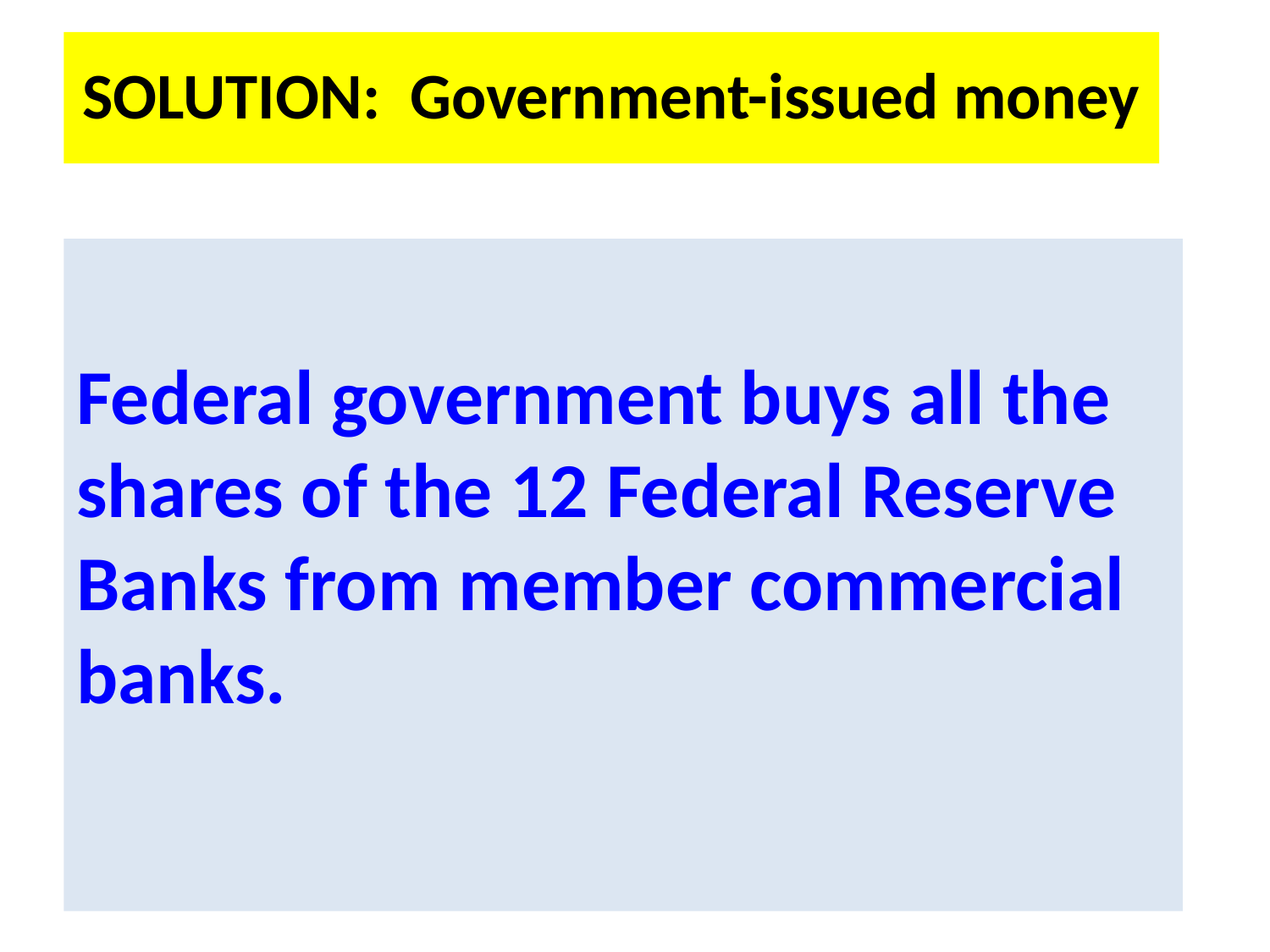

SOLUTION:  Government-issued money

Federal government buys all the shares of the 12 Federal Reserve Banks from member commercial banks.